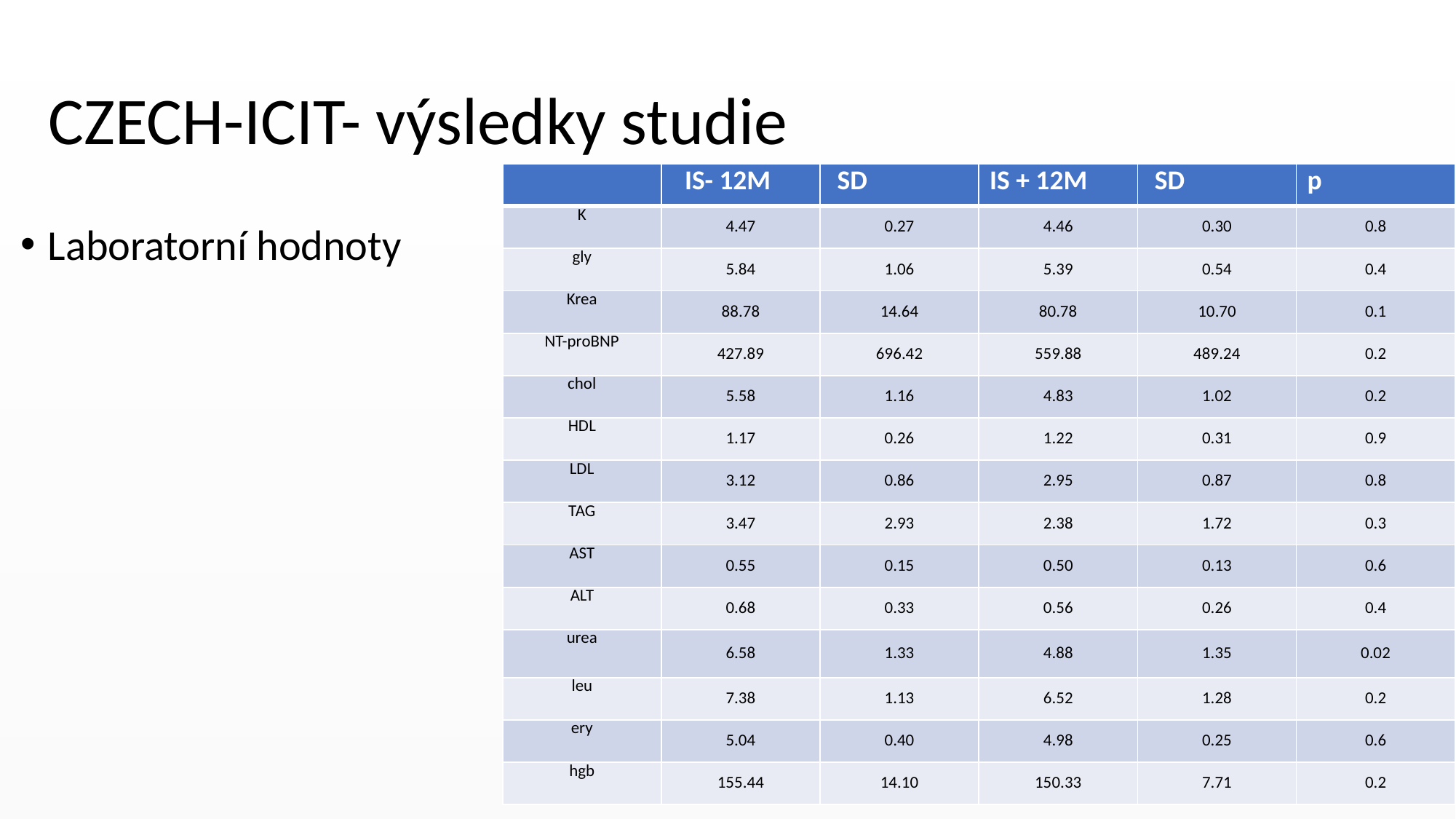

# CZECH-ICIT- výsledky studie
|  | IS- 12M | SD | IS + 12M | SD | p |
| --- | --- | --- | --- | --- | --- |
| K | 4.47 | 0.27 | 4.46 | 0.30 | 0.8 |
| gly | 5.84 | 1.06 | 5.39 | 0.54 | 0.4 |
| Krea | 88.78 | 14.64 | 80.78 | 10.70 | 0.1 |
| NT-proBNP | 427.89 | 696.42 | 559.88 | 489.24 | 0.2 |
| chol | 5.58 | 1.16 | 4.83 | 1.02 | 0.2 |
| HDL | 1.17 | 0.26 | 1.22 | 0.31 | 0.9 |
| LDL | 3.12 | 0.86 | 2.95 | 0.87 | 0.8 |
| TAG | 3.47 | 2.93 | 2.38 | 1.72 | 0.3 |
| AST | 0.55 | 0.15 | 0.50 | 0.13 | 0.6 |
| ALT | 0.68 | 0.33 | 0.56 | 0.26 | 0.4 |
| urea | 6.58 | 1.33 | 4.88 | 1.35 | 0.02 |
| leu | 7.38 | 1.13 | 6.52 | 1.28 | 0.2 |
| ery | 5.04 | 0.40 | 4.98 | 0.25 | 0.6 |
| hgb | 155.44 | 14.10 | 150.33 | 7.71 | 0.2 |
Laboratorní hodnoty